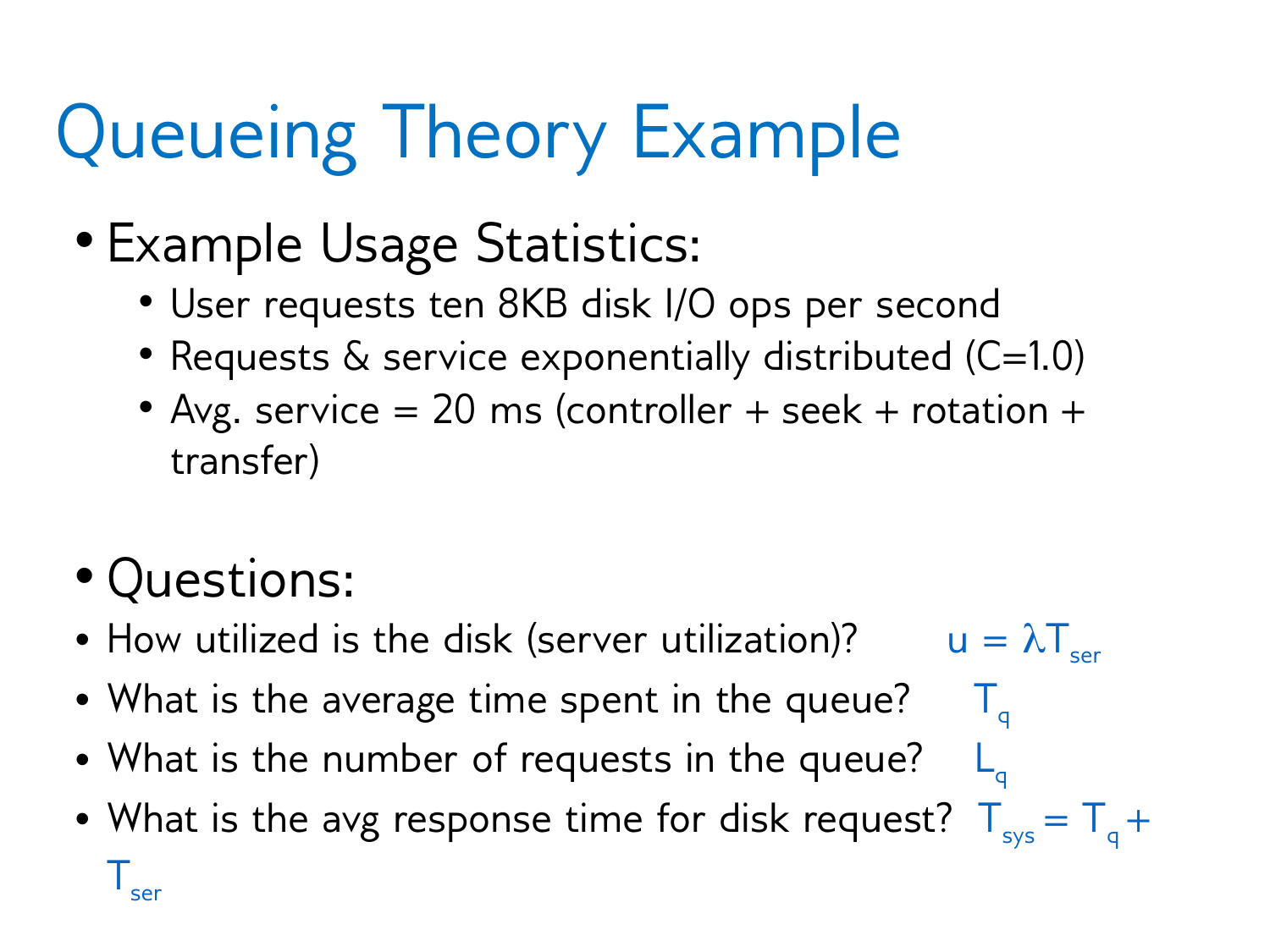

# Queueing Theory Example
Example Usage Statistics:
User requests ten 8KB disk I/O ops per second
Requests & service exponentially distributed (C=1.0)
Avg. service = 20 ms (controller + seek + rotation + transfer)

Questions:
How utilized is the disk (server utilization)?       u = λTser
What is the average time spent in the queue?     Tq
What is the number of requests in the queue?    Lq
What is the avg response time for disk request?  Tsys = Tq + Tser